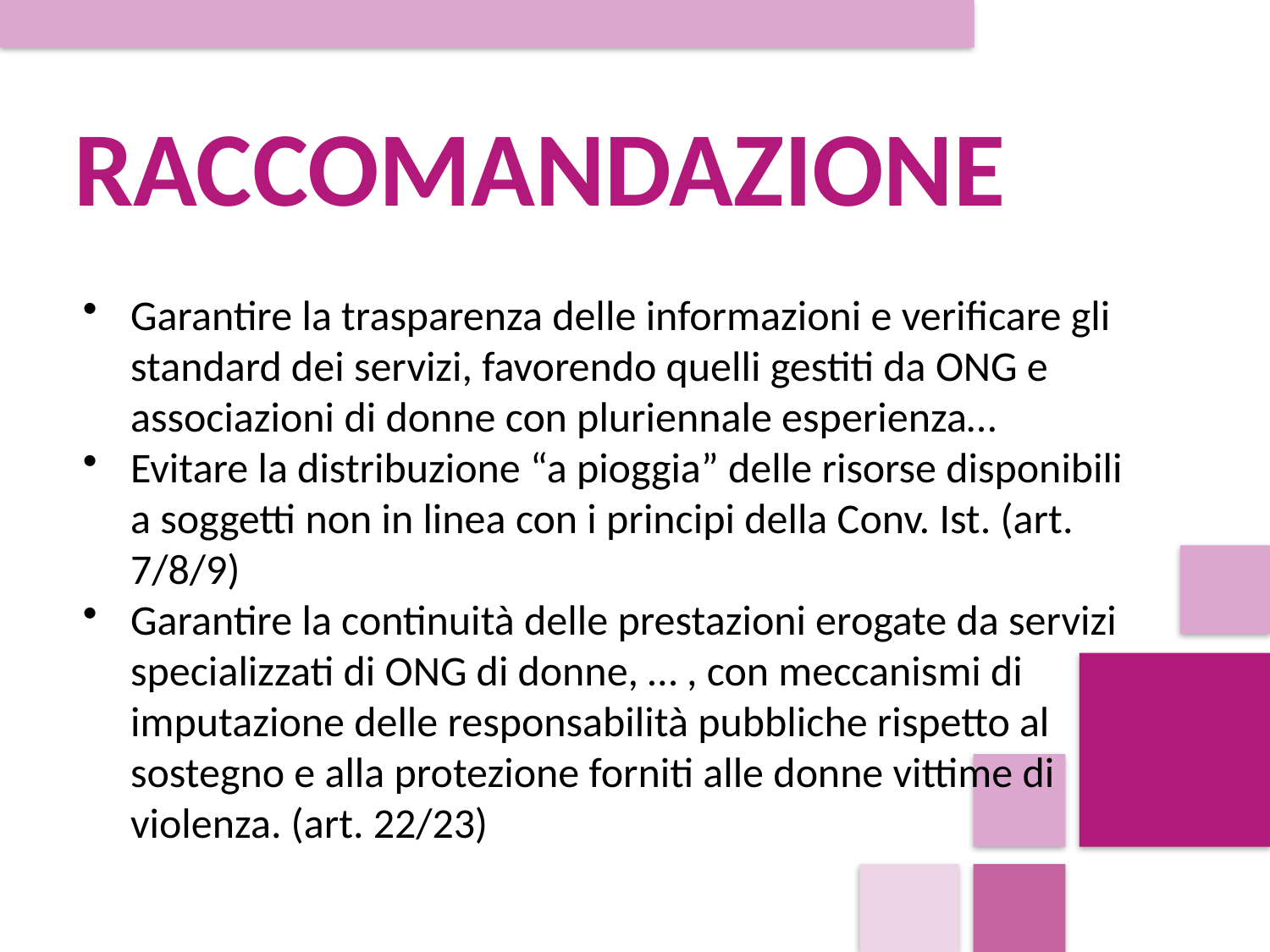

RACCOMANDAZIONE
Garantire la trasparenza delle informazioni e verificare gli standard dei servizi, favorendo quelli gestiti da ONG e associazioni di donne con pluriennale esperienza…
Evitare la distribuzione “a pioggia” delle risorse disponibili a soggetti non in linea con i principi della Conv. Ist. (art. 7/8/9)
Garantire la continuità delle prestazioni erogate da servizi specializzati di ONG di donne, … , con meccanismi di imputazione delle responsabilità pubbliche rispetto al sostegno e alla protezione forniti alle donne vittime di violenza. (art. 22/23)